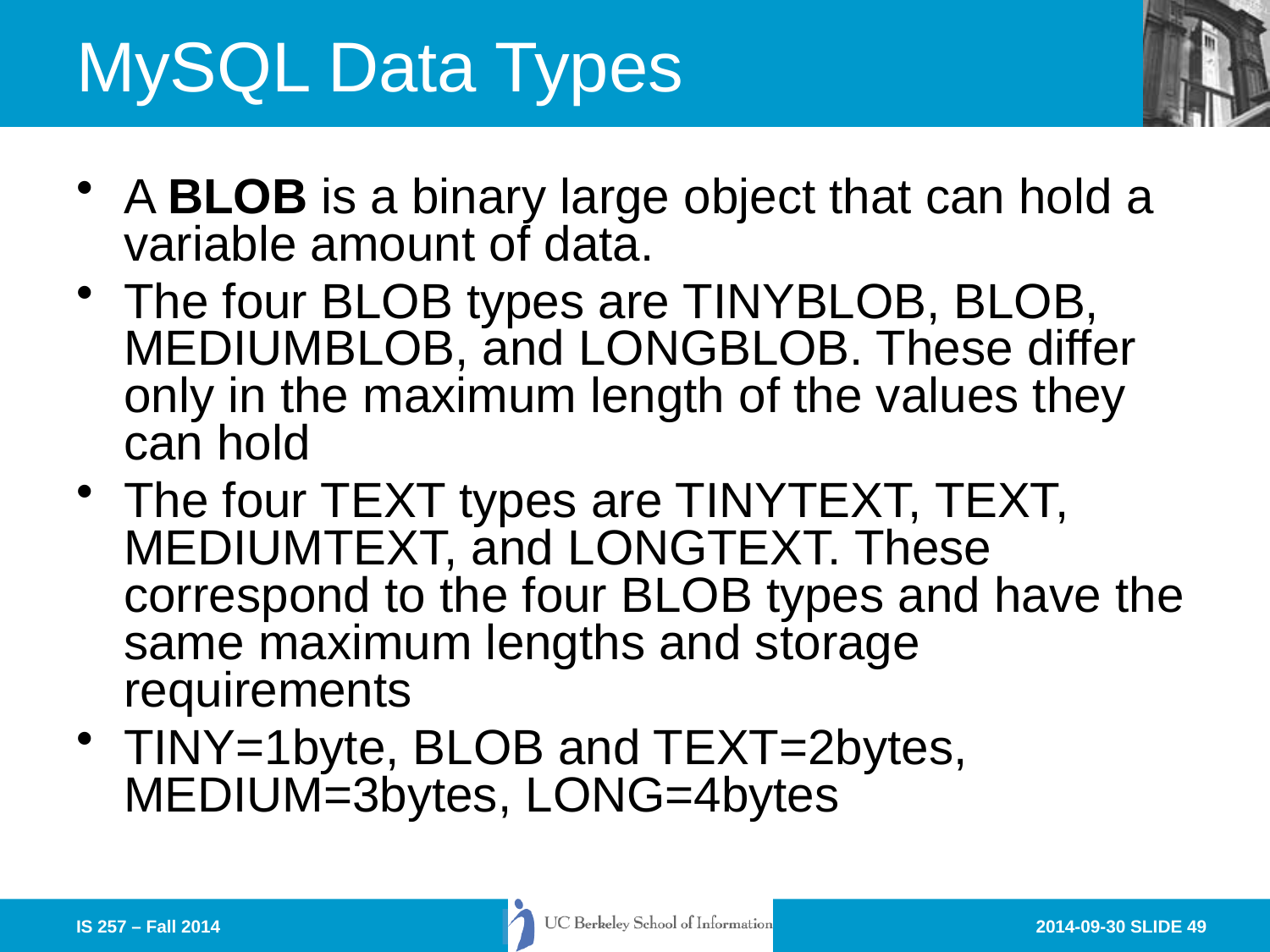

# MySQL Data Types
A BLOB is a binary large object that can hold a variable amount of data.
The four BLOB types are TINYBLOB, BLOB, MEDIUMBLOB, and LONGBLOB. These differ only in the maximum length of the values they can hold
The four TEXT types are TINYTEXT, TEXT, MEDIUMTEXT, and LONGTEXT. These correspond to the four BLOB types and have the same maximum lengths and storage requirements
TINY=1byte, BLOB and TEXT=2bytes, MEDIUM=3bytes, LONG=4bytes
IS 257 – Fall 2014